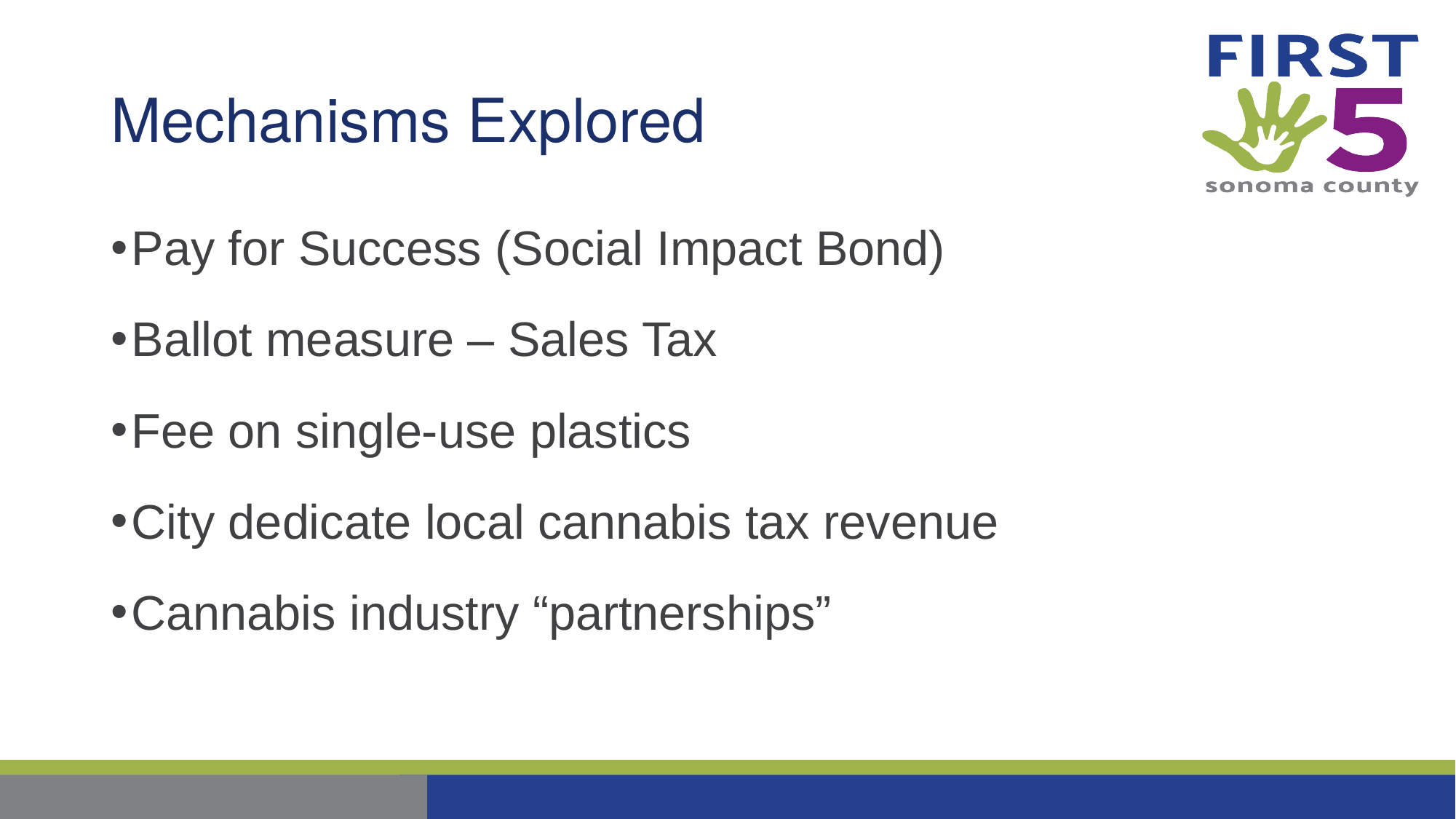

# Mechanisms Explored
Pay for Success (Social Impact Bond)
Ballot measure – Sales Tax
Fee on single-use plastics
City dedicate local cannabis tax revenue
Cannabis industry “partnerships”